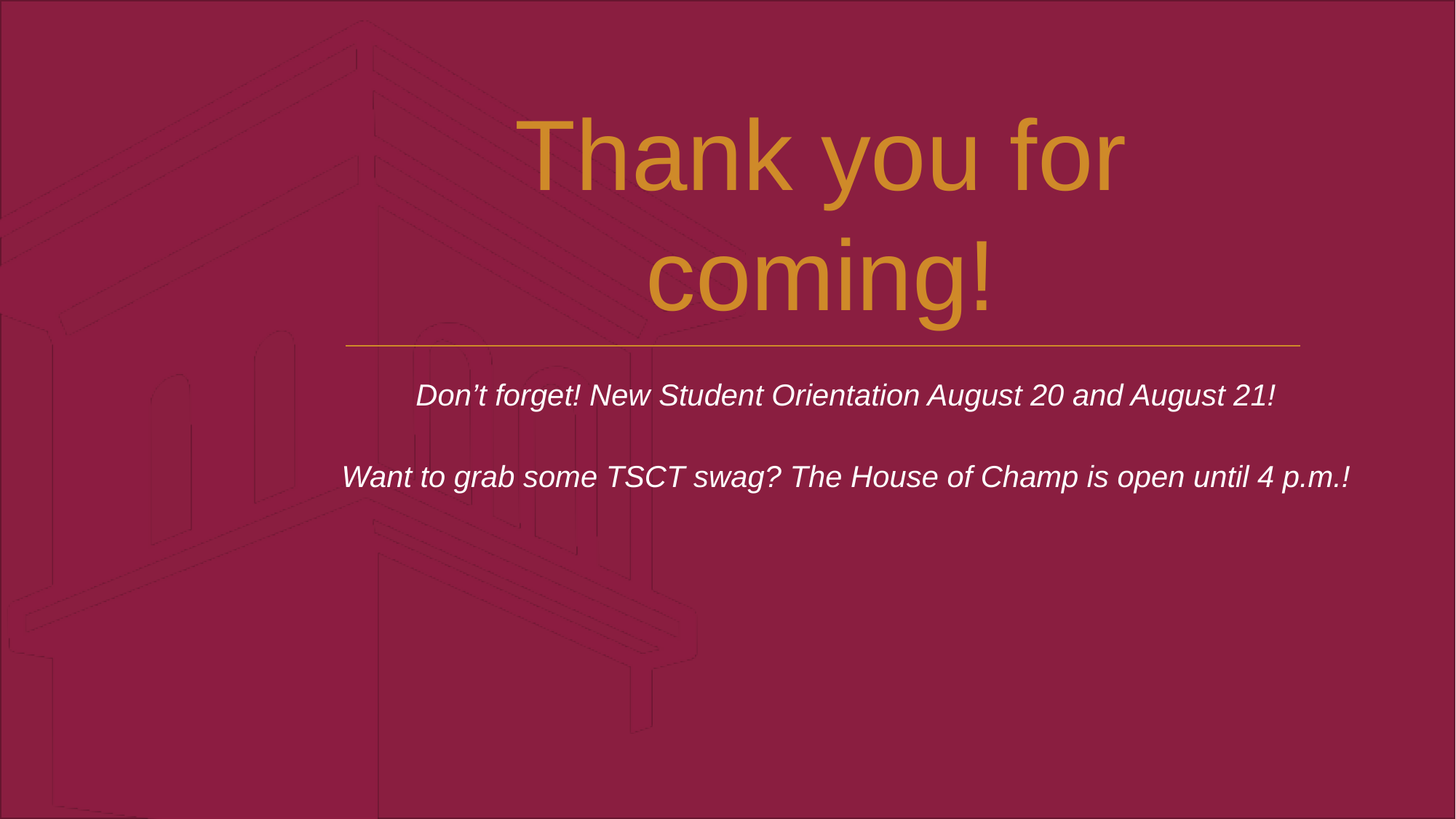

# Thank you for coming!
Don’t forget! New Student Orientation August 20 and August 21!
Want to grab some TSCT swag? The House of Champ is open until 4 p.m.!